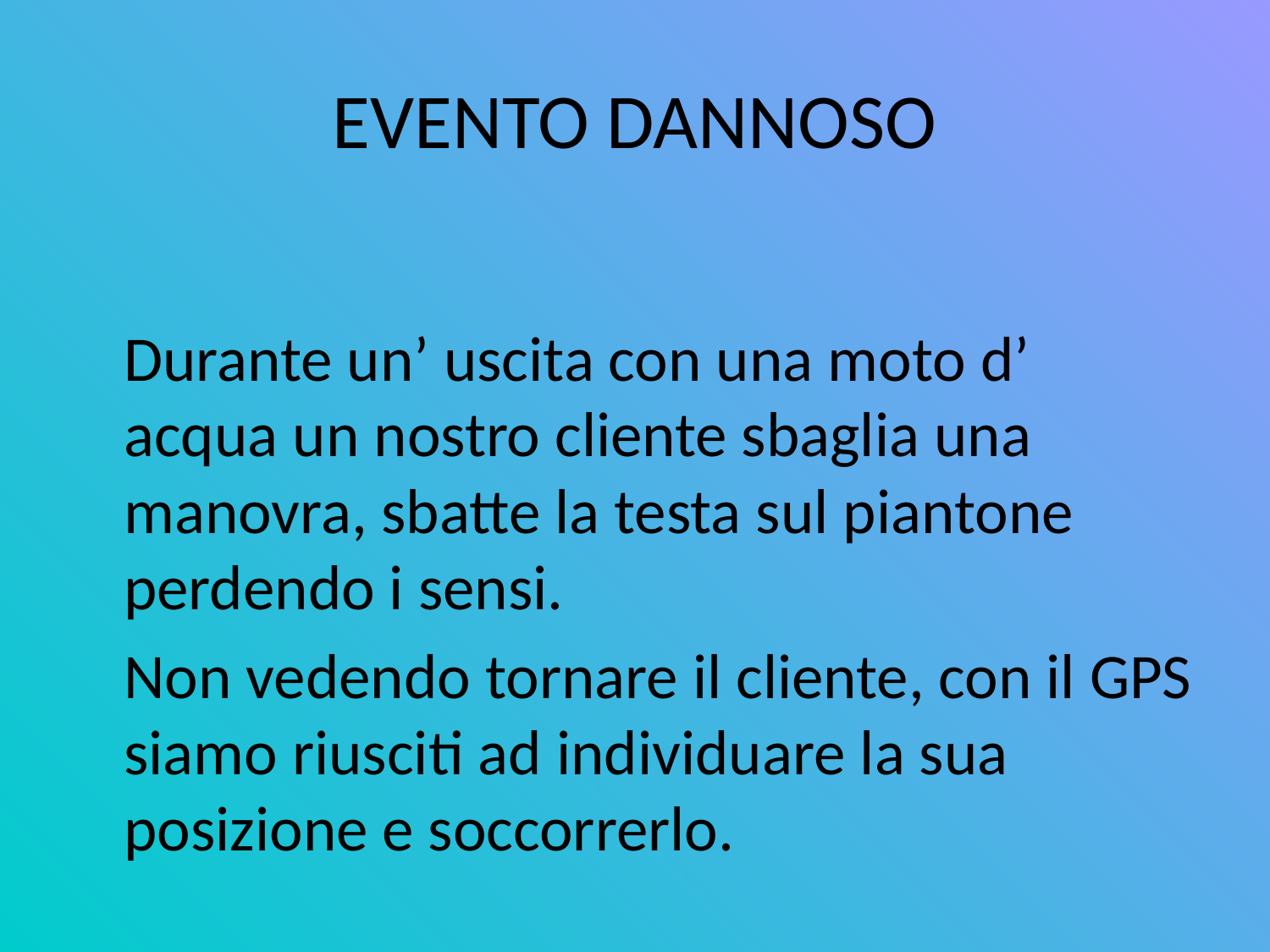

# EVENTO DANNOSO

	Durante un’ uscita con una moto d’ acqua un nostro cliente sbaglia una manovra, sbatte la testa sul piantone perdendo i sensi.
	Non vedendo tornare il cliente, con il GPS siamo riusciti ad individuare la sua posizione e soccorrerlo.